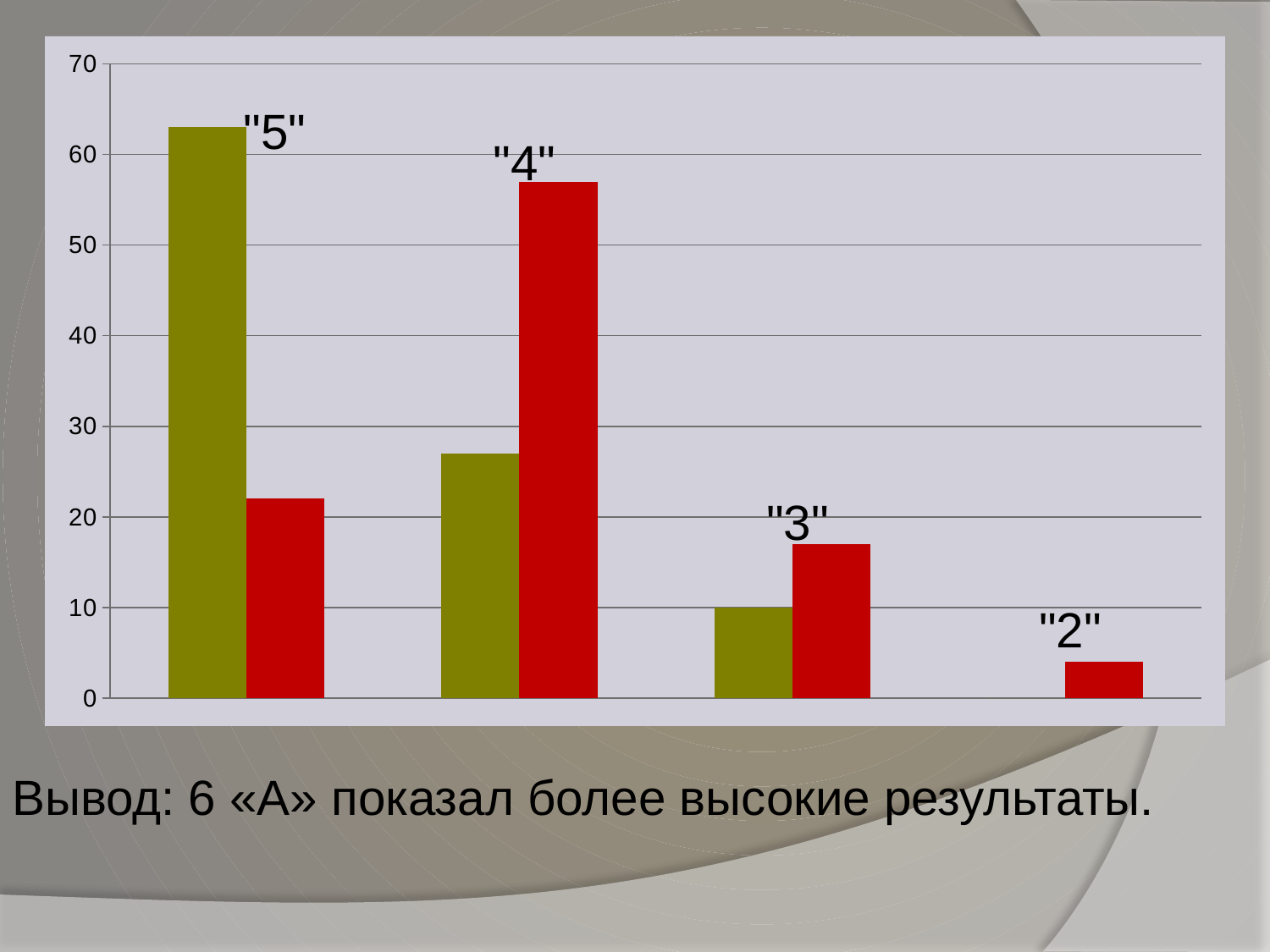

### Chart

| Category |  |  |
|---|---|---|
Вывод: 6 «А» показал более высокие результаты.